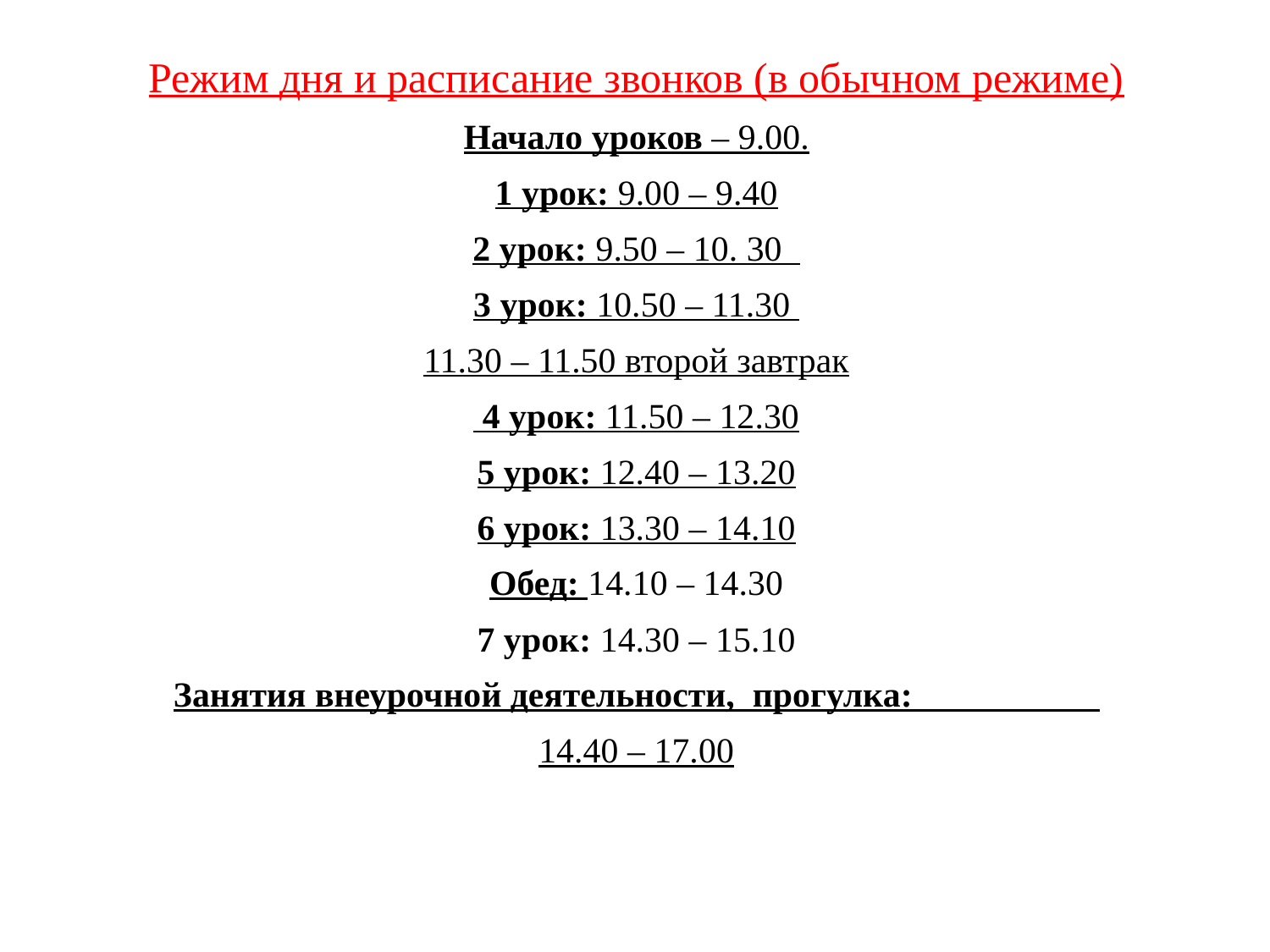

Режим дня и расписание звонков (в обычном режиме)
Начало уроков – 9.00.
1 урок: 9.00 – 9.40
2 урок: 9.50 – 10. 30
3 урок: 10.50 – 11.30
11.30 – 11.50 второй завтрак
 4 урок: 11.50 – 12.30
5 урок: 12.40 – 13.20
6 урок: 13.30 – 14.10
Обед: 14.10 – 14.30
7 урок: 14.30 – 15.10
Занятия внеурочной деятельности,  прогулка:
14.40 – 17.00